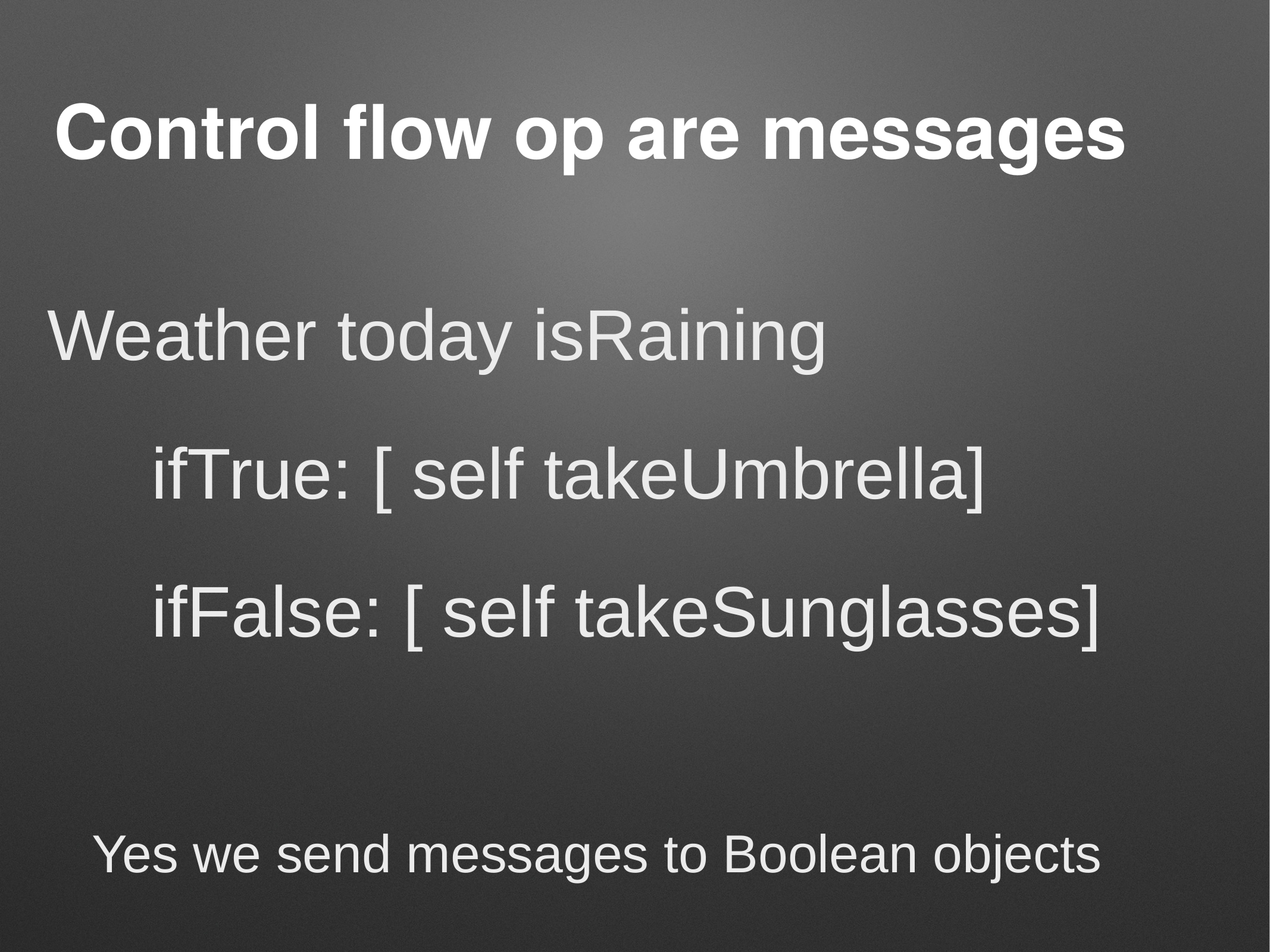

# Control flow op are messages
Weather today isRaining
   ifTrue: [ self takeUmbrella]
   ifFalse: [ self takeSunglasses]

Yes we send messages to Boolean objects